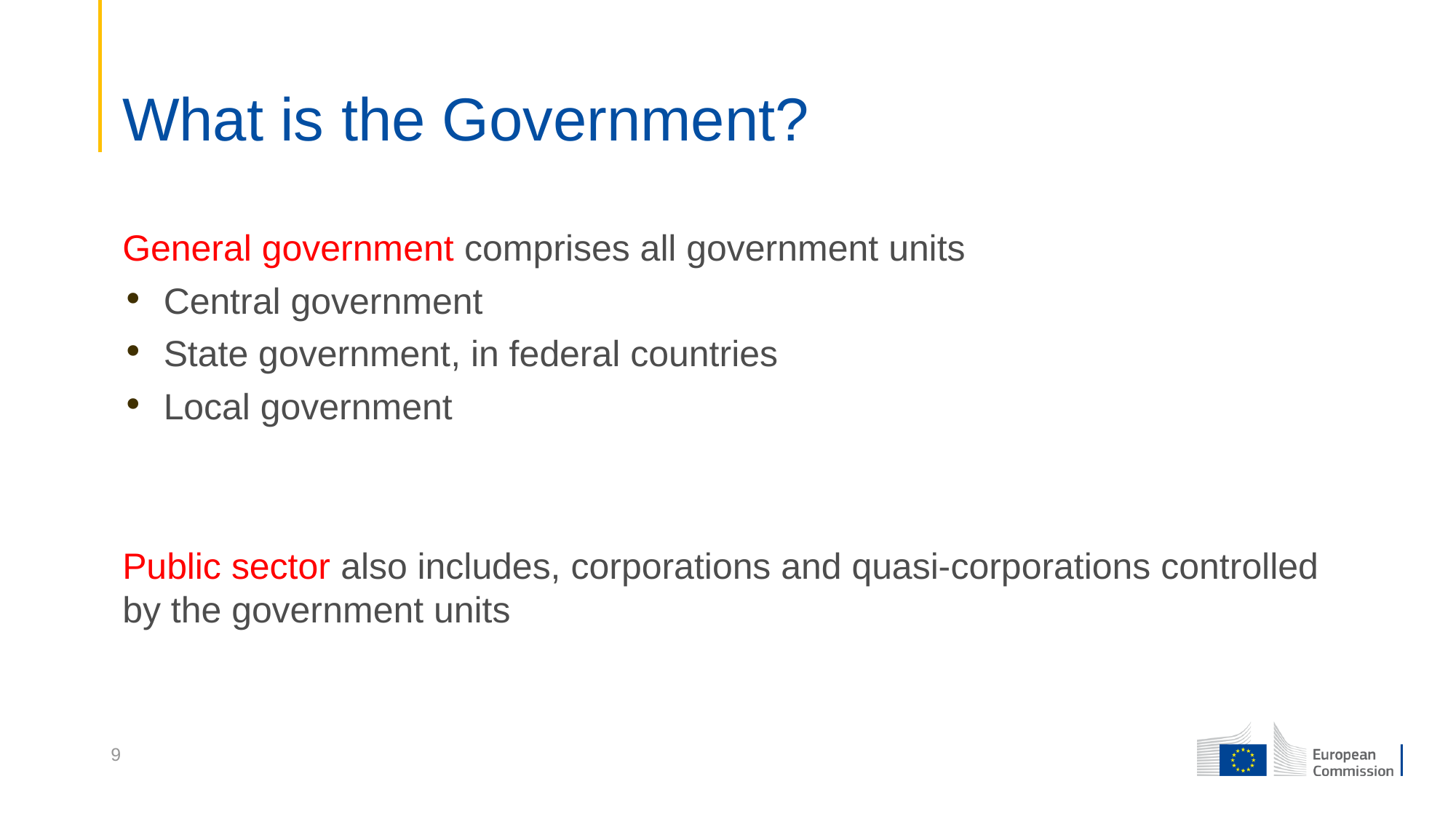

# What is the Government?
General government comprises all government units
Central government
State government, in federal countries
Local government

Public sector also includes, corporations and quasi-corporations controlled by the government units

9